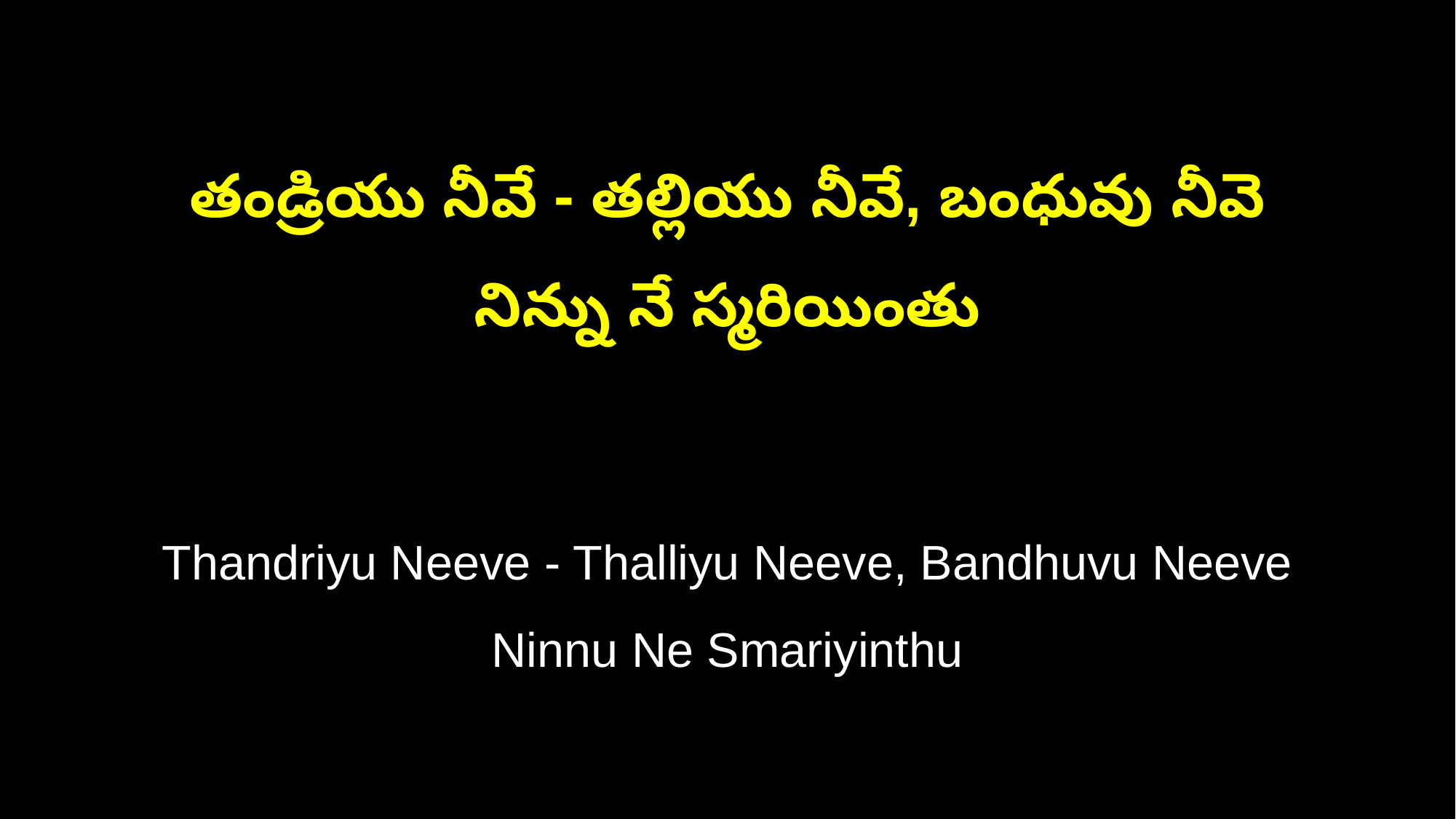

తండ్రియు నీవే - తల్లియు నీవే, బంధువు నీవె
నిన్ను నే స్మరియింతు
Thandriyu Neeve - Thalliyu Neeve, Bandhuvu Neeve
Ninnu Ne Smariyinthu